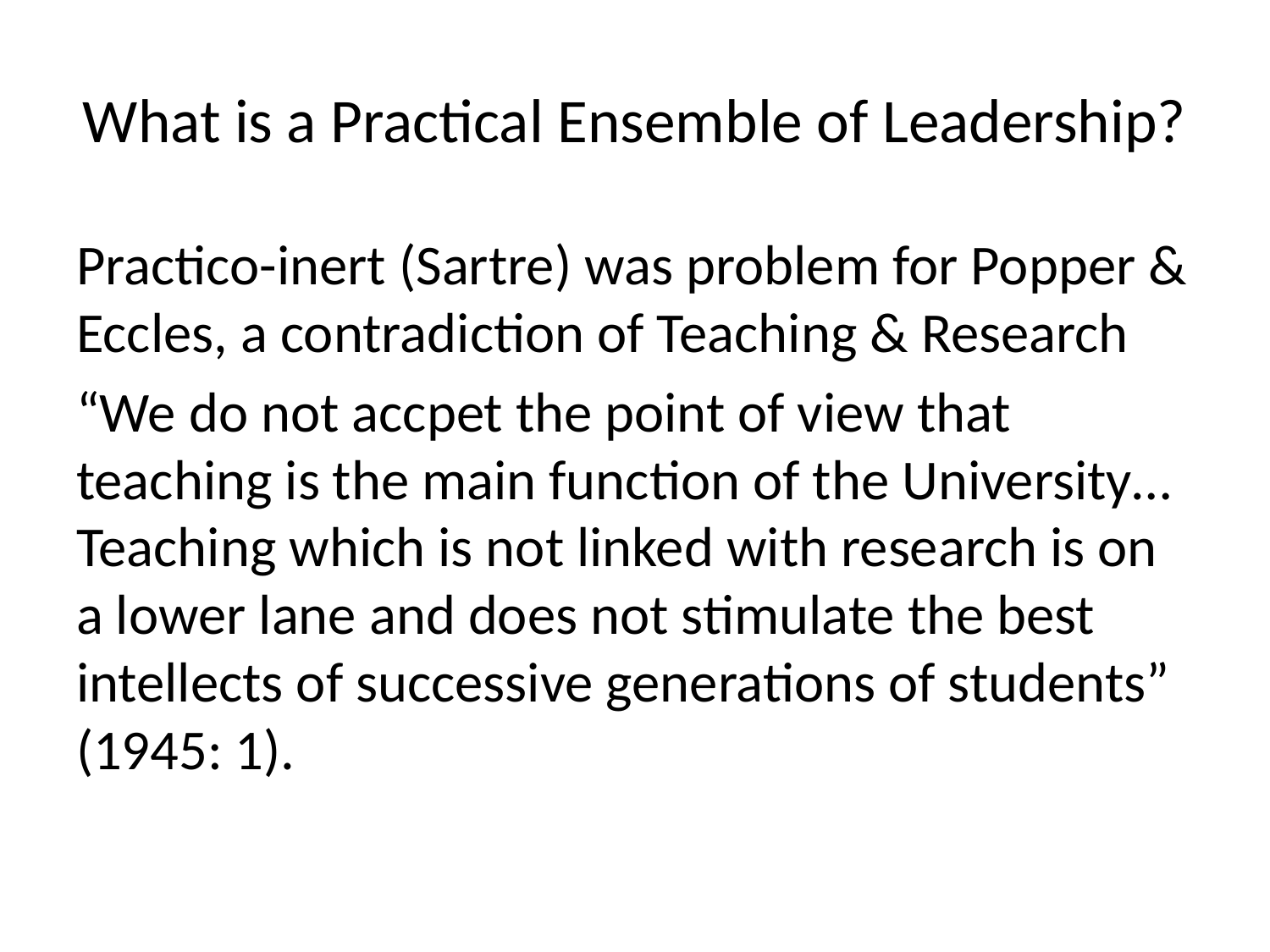

# What is a Practical Ensemble of Leadership?
Practico-inert (Sartre) was problem for Popper & Eccles, a contradiction of Teaching & Research
“We do not accpet the point of view that teaching is the main function of the University… Teaching which is not linked with research is on a lower lane and does not stimulate the best intellects of successive generations of students” (1945: 1).